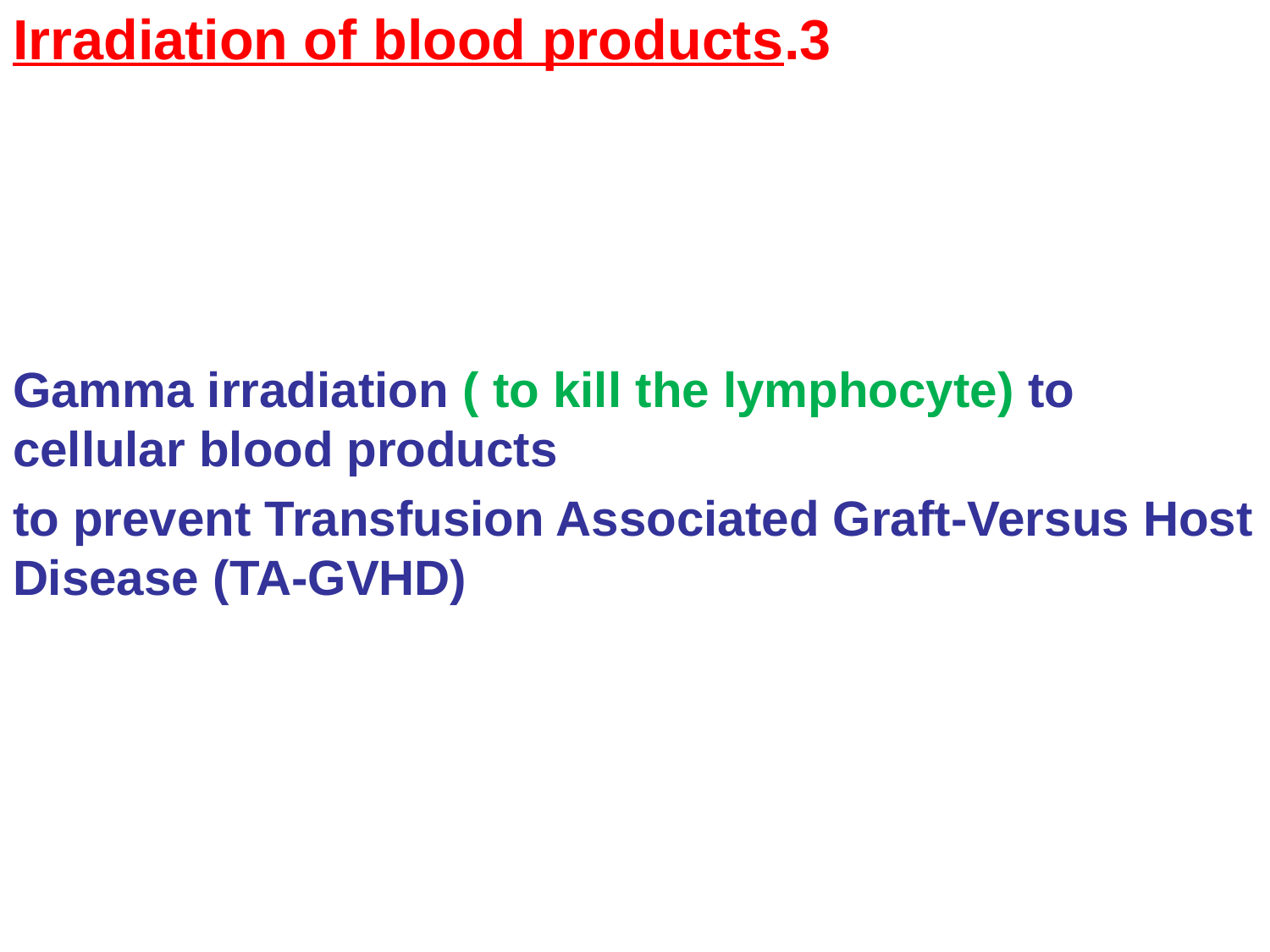

# 3.Irradiation of blood products

Gamma irradiation ( to kill the lymphocyte) to cellular blood products
to prevent Transfusion Associated Graft-Versus Host Disease (TA-GVHD)